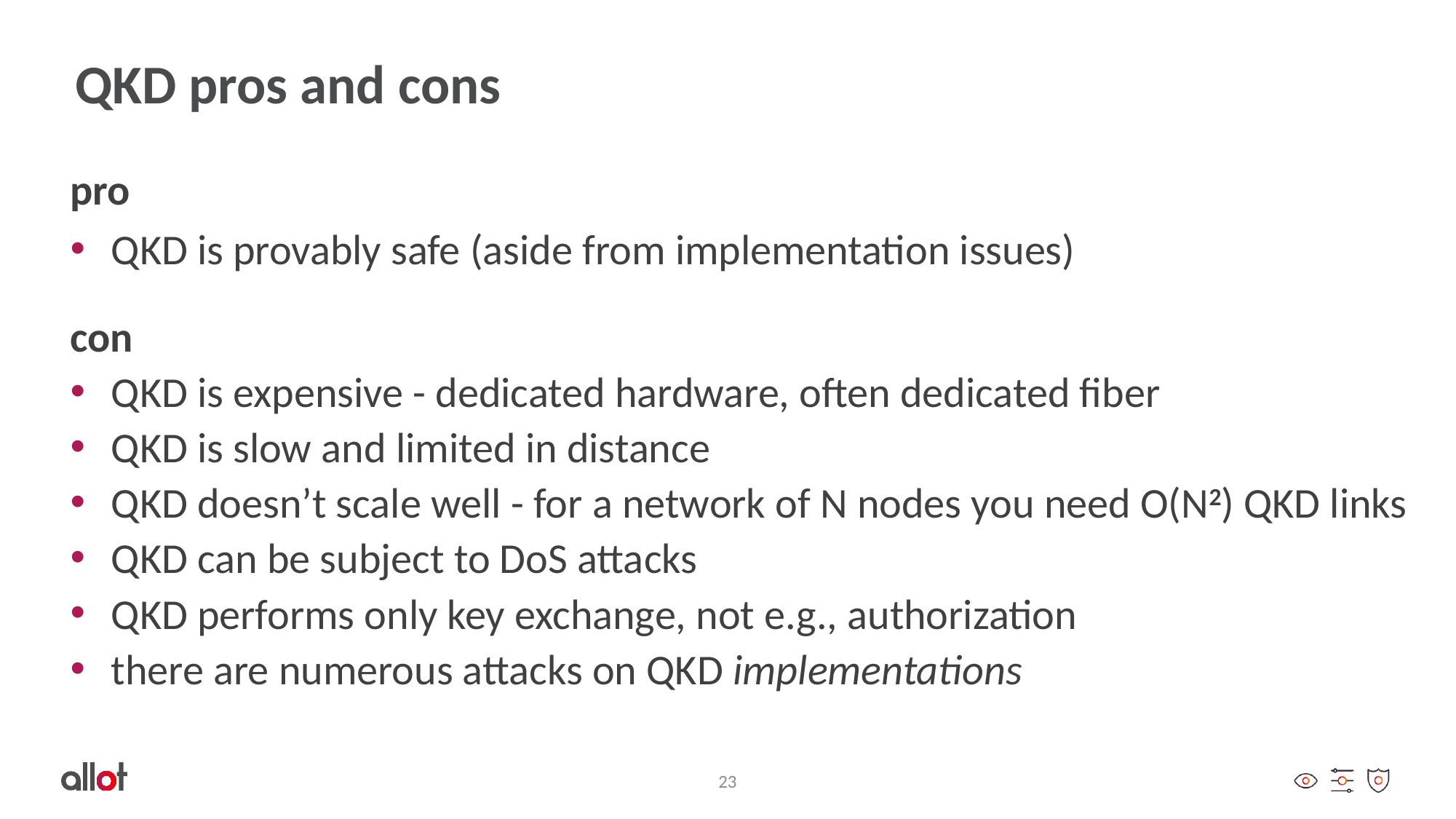

# QKD pros and cons
pro
QKD is provably safe (aside from implementation issues)
con
QKD is expensive - dedicated hardware, often dedicated fiber
QKD is slow and limited in distance
QKD doesn’t scale well - for a network of N nodes you need O(N2) QKD links
QKD can be subject to DoS attacks
QKD performs only key exchange, not e.g., authorization
there are numerous attacks on QKD implementations
23